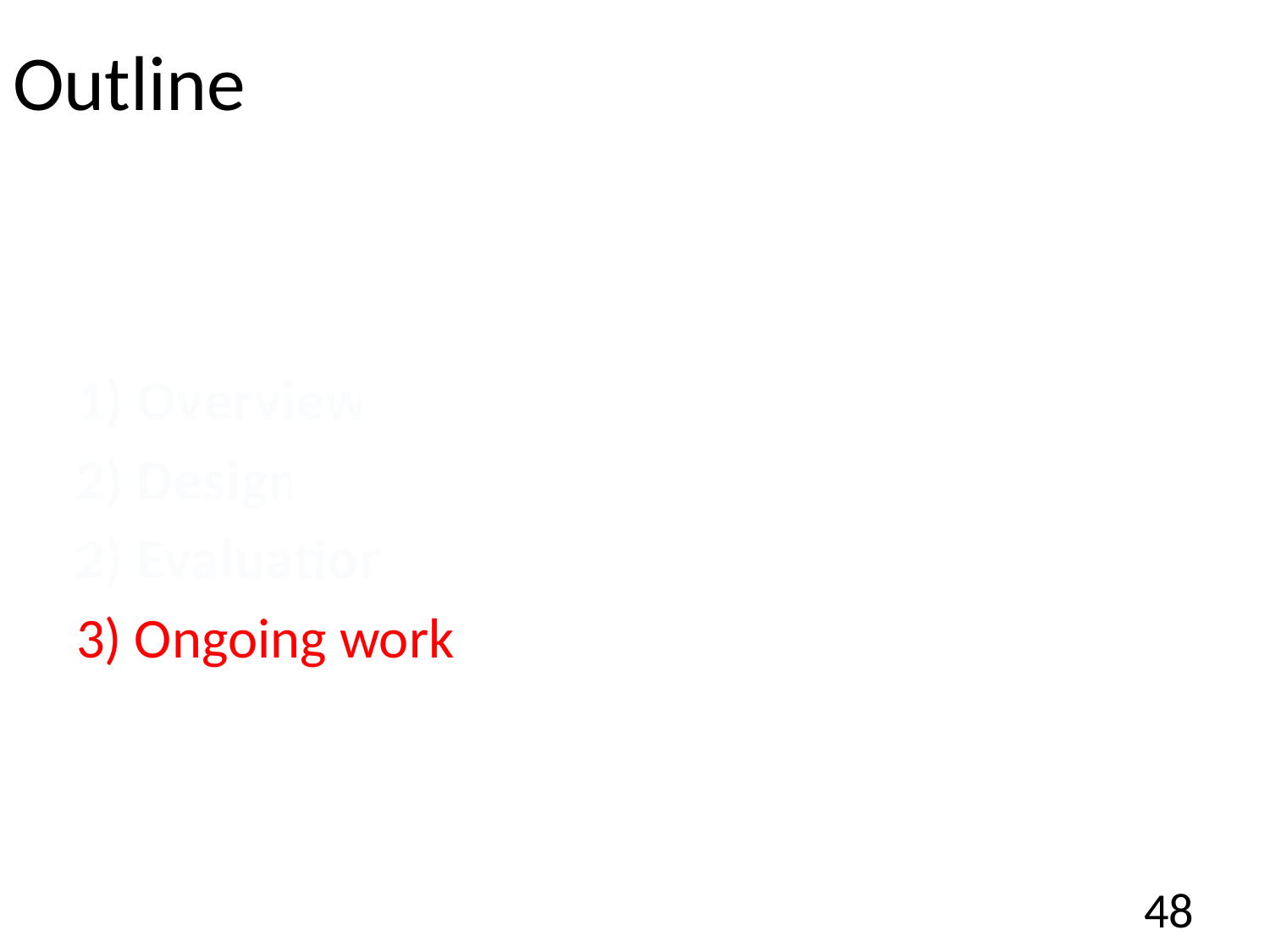

# Outline
1) Overview
2) Design
2) Evaluation
3) Ongoing work
48